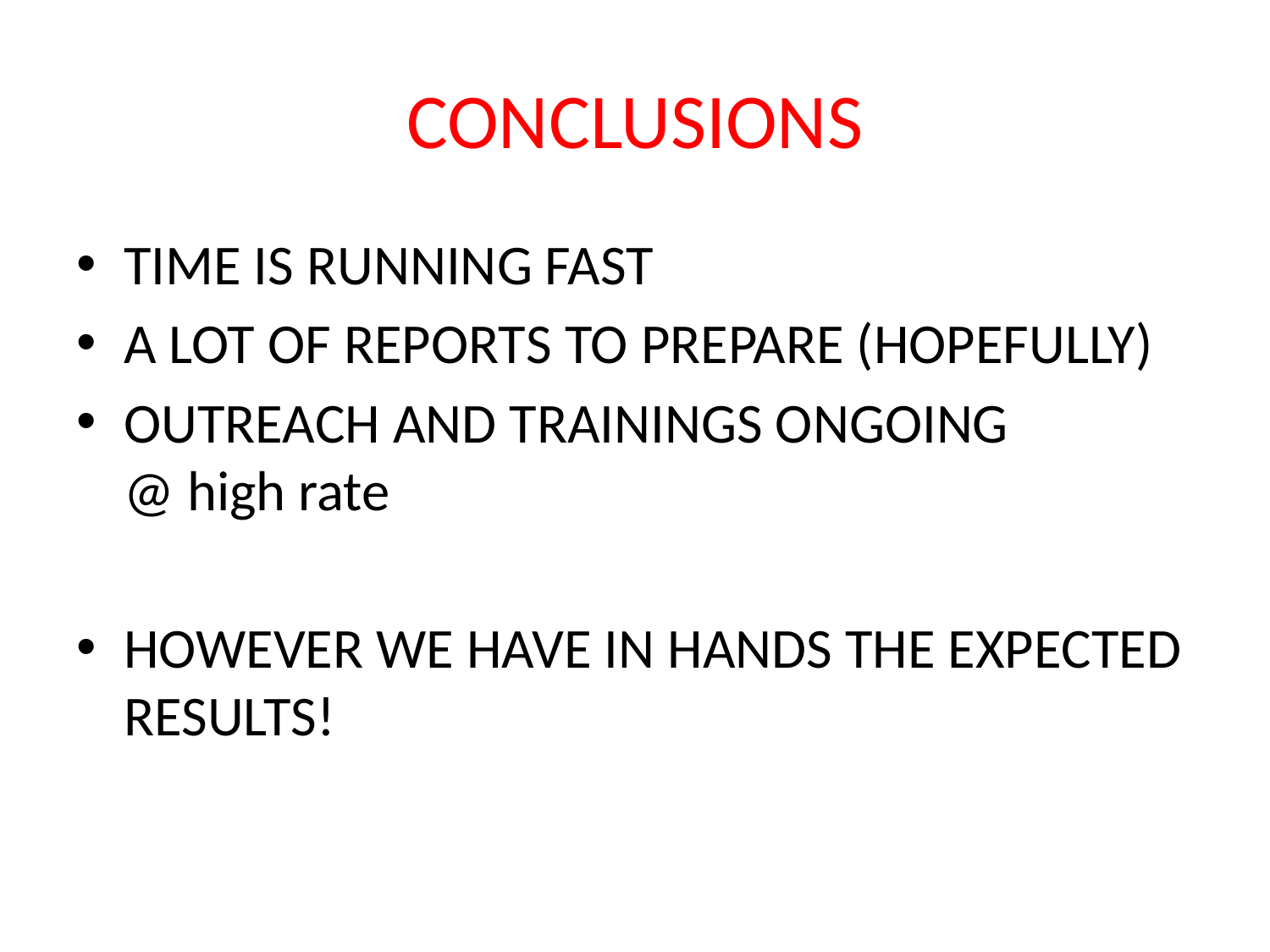

# CONCLUSIONS
TIME IS RUNNING FAST
A LOT OF REPORTS TO PREPARE (HOPEFULLY)
OUTREACH AND TRAININGS ONGOING
@ high rate

HOWEVER WE HAVE IN HANDS THE EXPECTED RESULTS!